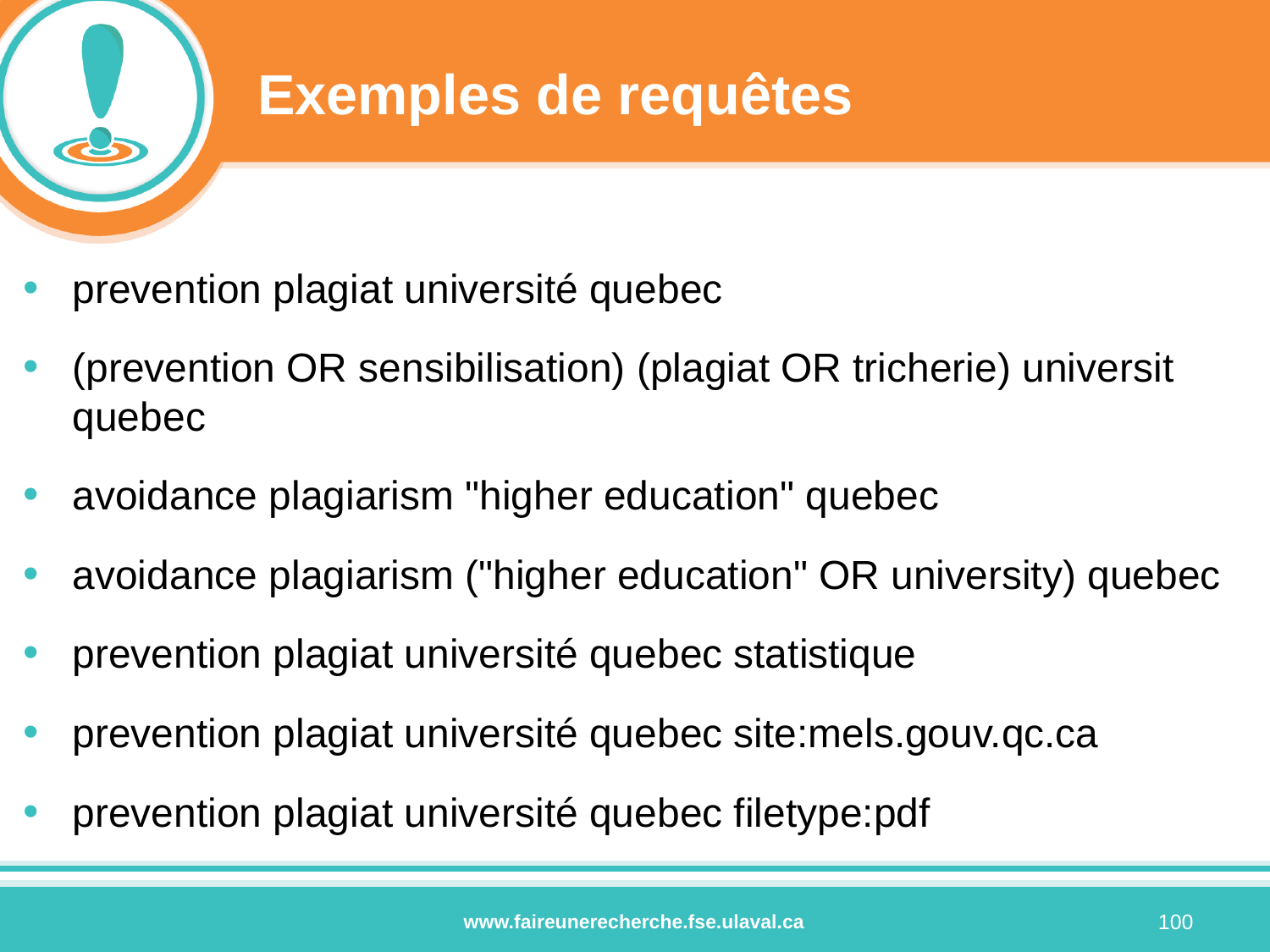

# Exemples de requêtes
prevention plagiat université quebec
(prevention OR sensibilisation) (plagiat OR tricherie) universit quebec
avoidance plagiarism "higher education" quebec
avoidance plagiarism ("higher education" OR university) quebec
prevention plagiat université quebec statistique
prevention plagiat université quebec site:mels.gouv.qc.ca
prevention plagiat université quebec filetype:pdf

100